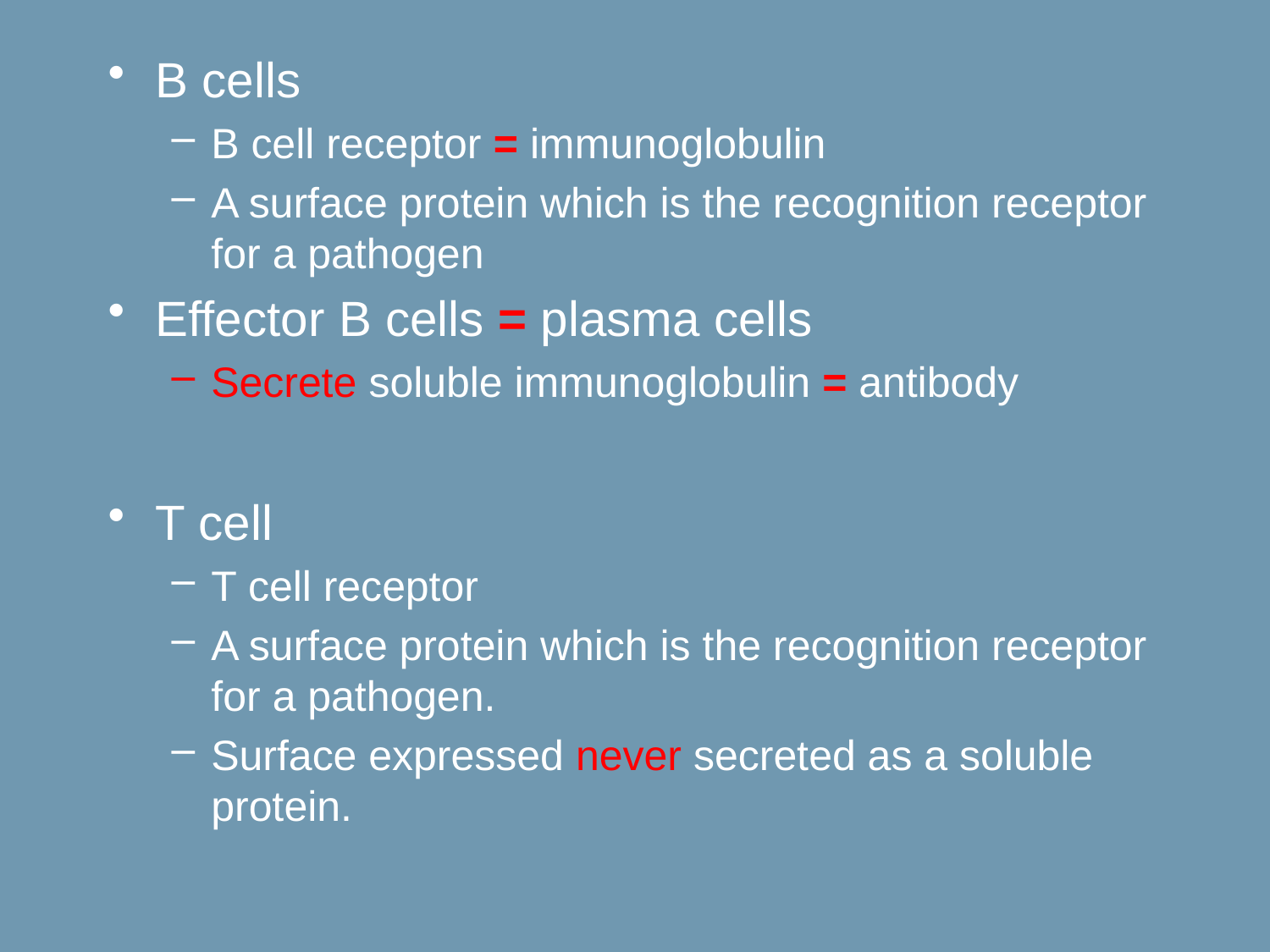

B cells
B cell receptor = immunoglobulin
A surface protein which is the recognition receptor for a pathogen
Effector B cells = plasma cells
Secrete soluble immunoglobulin = antibody

T cell
T cell receptor
A surface protein which is the recognition receptor for a pathogen.
Surface expressed never secreted as a soluble protein.